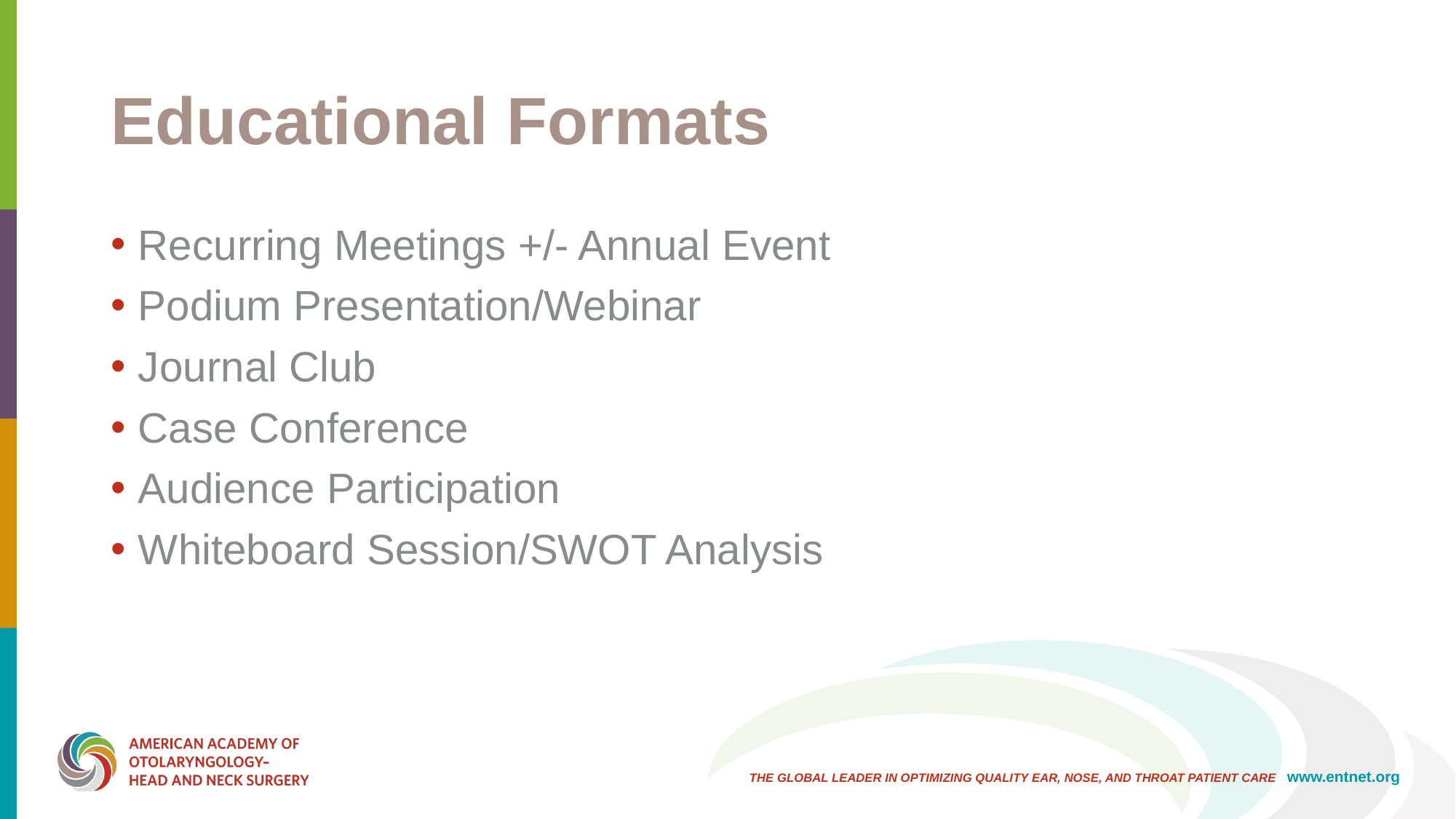

# Educational Formats
Recurring Meetings +/- Annual Event
Podium Presentation/Webinar
Journal Club
Case Conference
Audience Participation
Whiteboard Session/SWOT Analysis